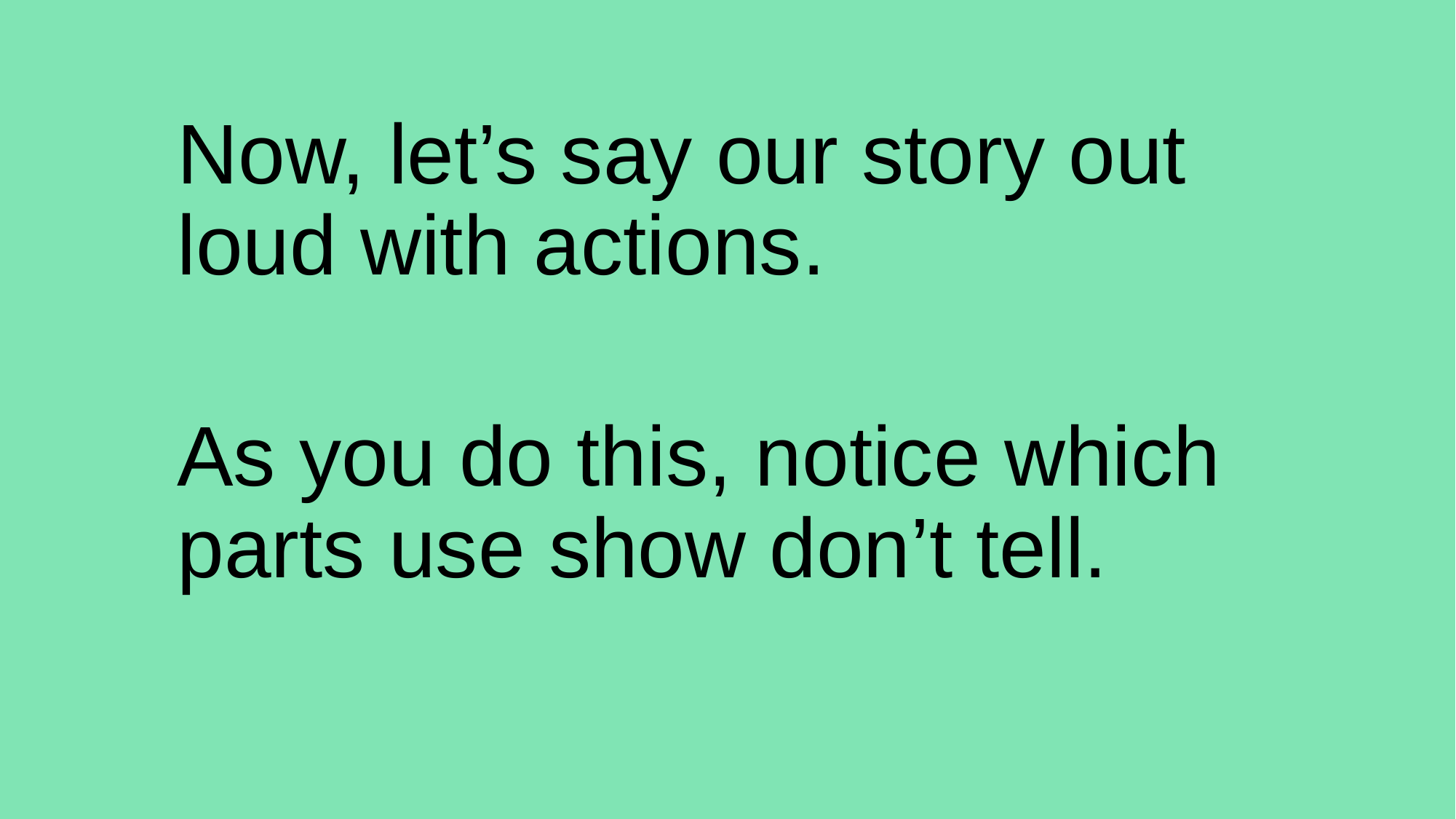

Now, let’s say our story out loud with actions.

As you do this, notice which parts use show don’t tell.